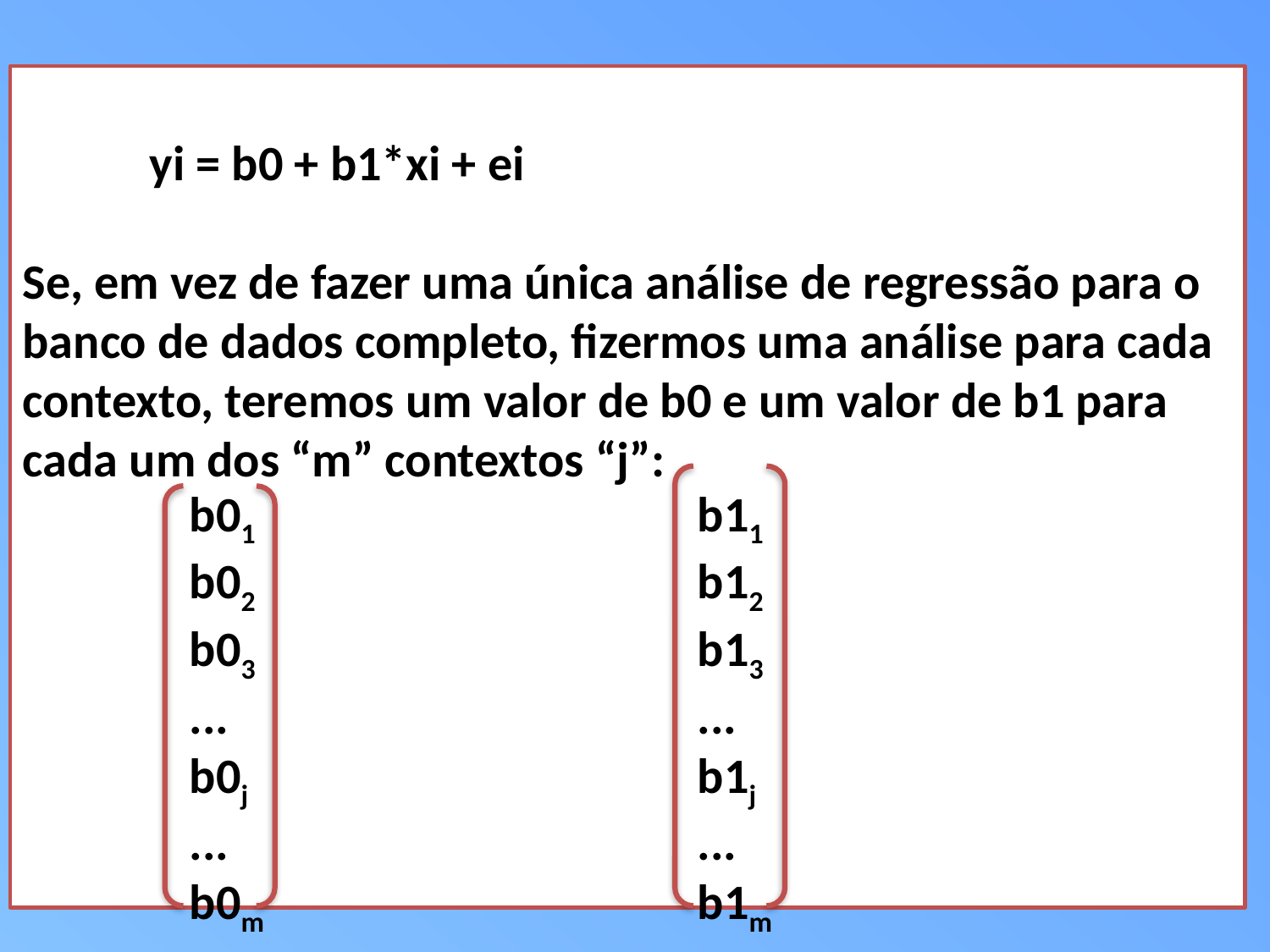

yi = b0 + b1*xi + ei

Se, em vez de fazer uma única análise de regressão para o banco de dados completo, fizermos uma análise para cada contexto, teremos um valor de b0 e um valor de b1 para cada um dos “m” contextos “j”:

	b01				b11
	b02				b12
	b03				b13
	...				...
	b0j				b1j
	...				...
	b0m				b1m